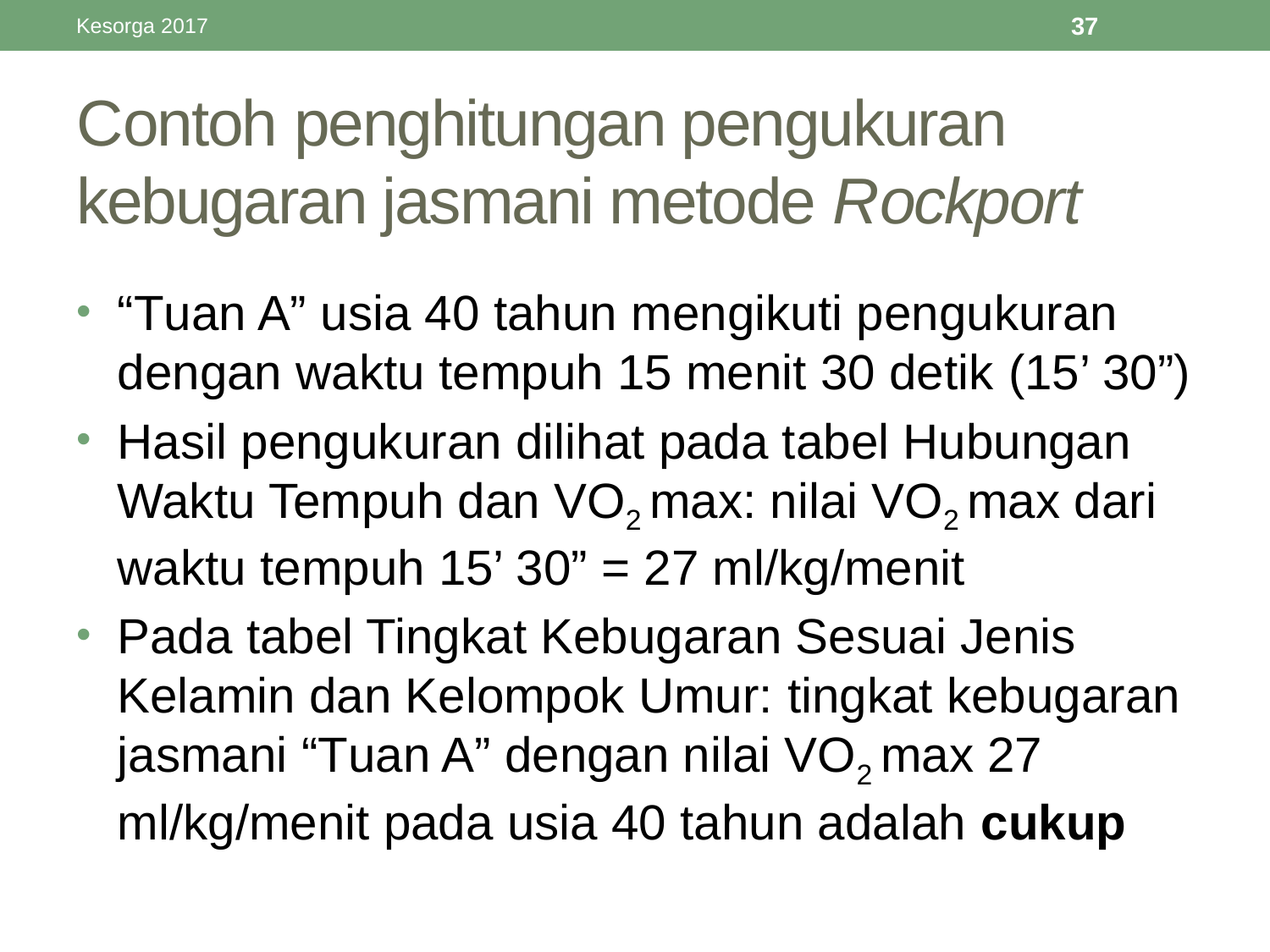

Kesorga 2017
37
# Contoh penghitungan pengukuran kebugaran jasmani metode Rockport
“Tuan A” usia 40 tahun mengikuti pengukuran dengan waktu tempuh 15 menit 30 detik (15’ 30”)
Hasil pengukuran dilihat pada tabel Hubungan Waktu Tempuh dan VO2 max: nilai VO2 max dari waktu tempuh 15’ 30” = 27 ml/kg/menit
Pada tabel Tingkat Kebugaran Sesuai Jenis Kelamin dan Kelompok Umur: tingkat kebugaran jasmani “Tuan A” dengan nilai VO2 max 27 ml/kg/menit pada usia 40 tahun adalah cukup